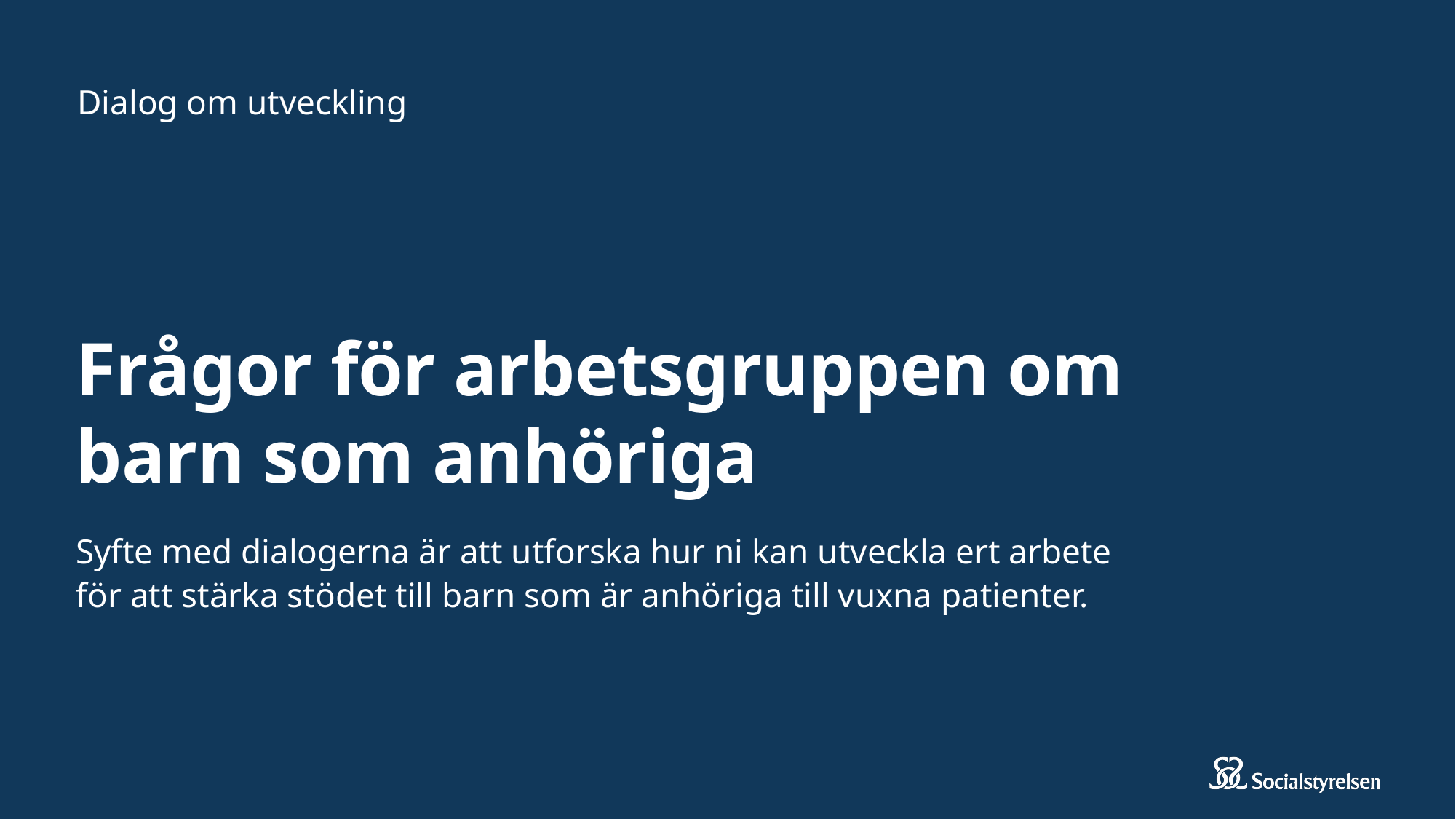

Dialog om utveckling
# Frågor för arbetsgruppen om barn som anhöriga
Syfte med dialogerna är att utforska hur ni kan utveckla ert arbete för att stärka stödet till barn som är anhöriga till vuxna patienter.